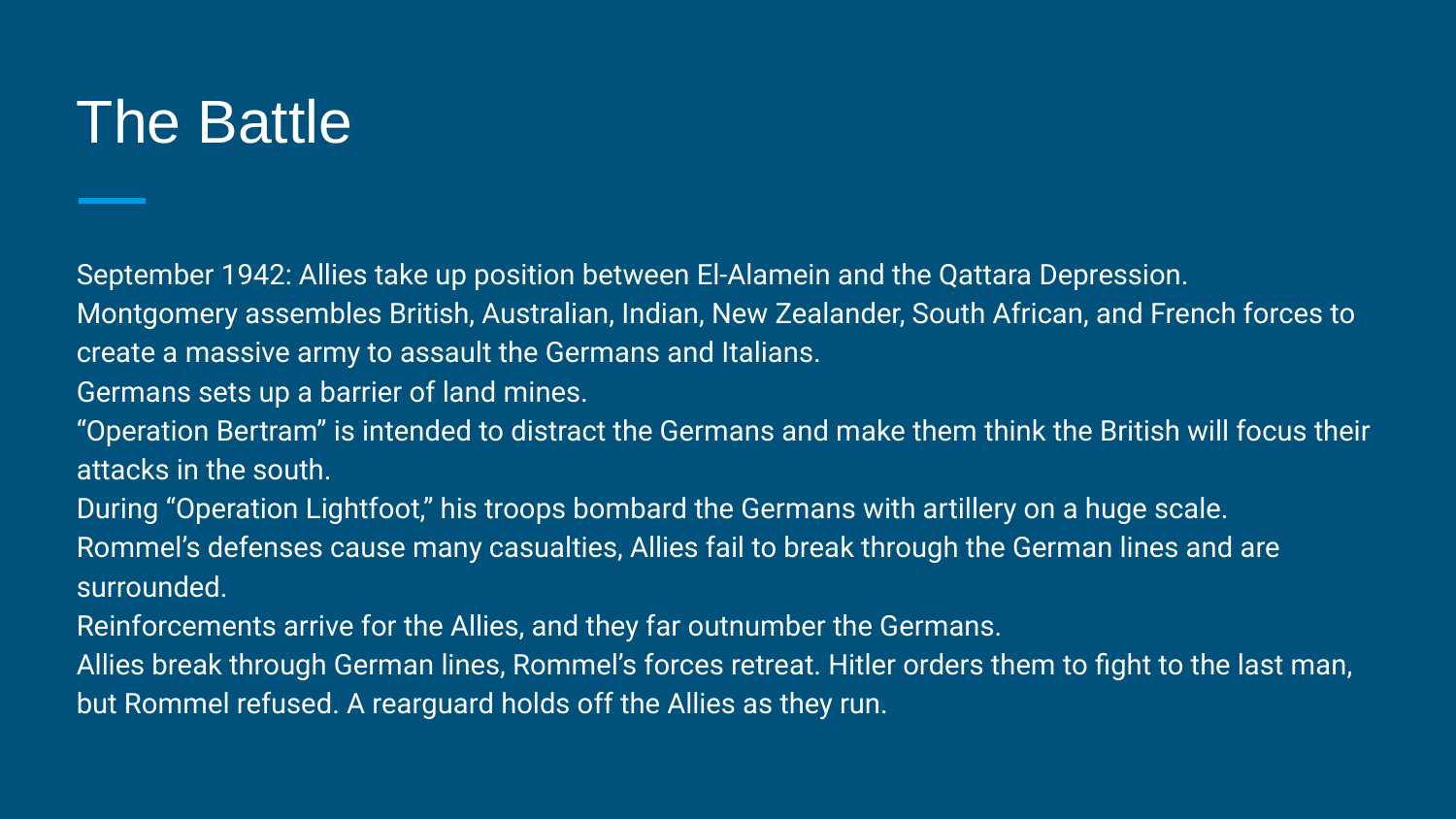

# The Battle
September 1942: Allies take up position between El-Alamein and the Qattara Depression.
Montgomery assembles British, Australian, Indian, New Zealander, South African, and French forces to create a massive army to assault the Germans and Italians.
Germans sets up a barrier of land mines.
“Operation Bertram” is intended to distract the Germans and make them think the British will focus their attacks in the south.
During “Operation Lightfoot,” his troops bombard the Germans with artillery on a huge scale.
Rommel’s defenses cause many casualties, Allies fail to break through the German lines and are surrounded.
Reinforcements arrive for the Allies, and they far outnumber the Germans.
Allies break through German lines, Rommel’s forces retreat. Hitler orders them to fight to the last man, but Rommel refused. A rearguard holds off the Allies as they run.